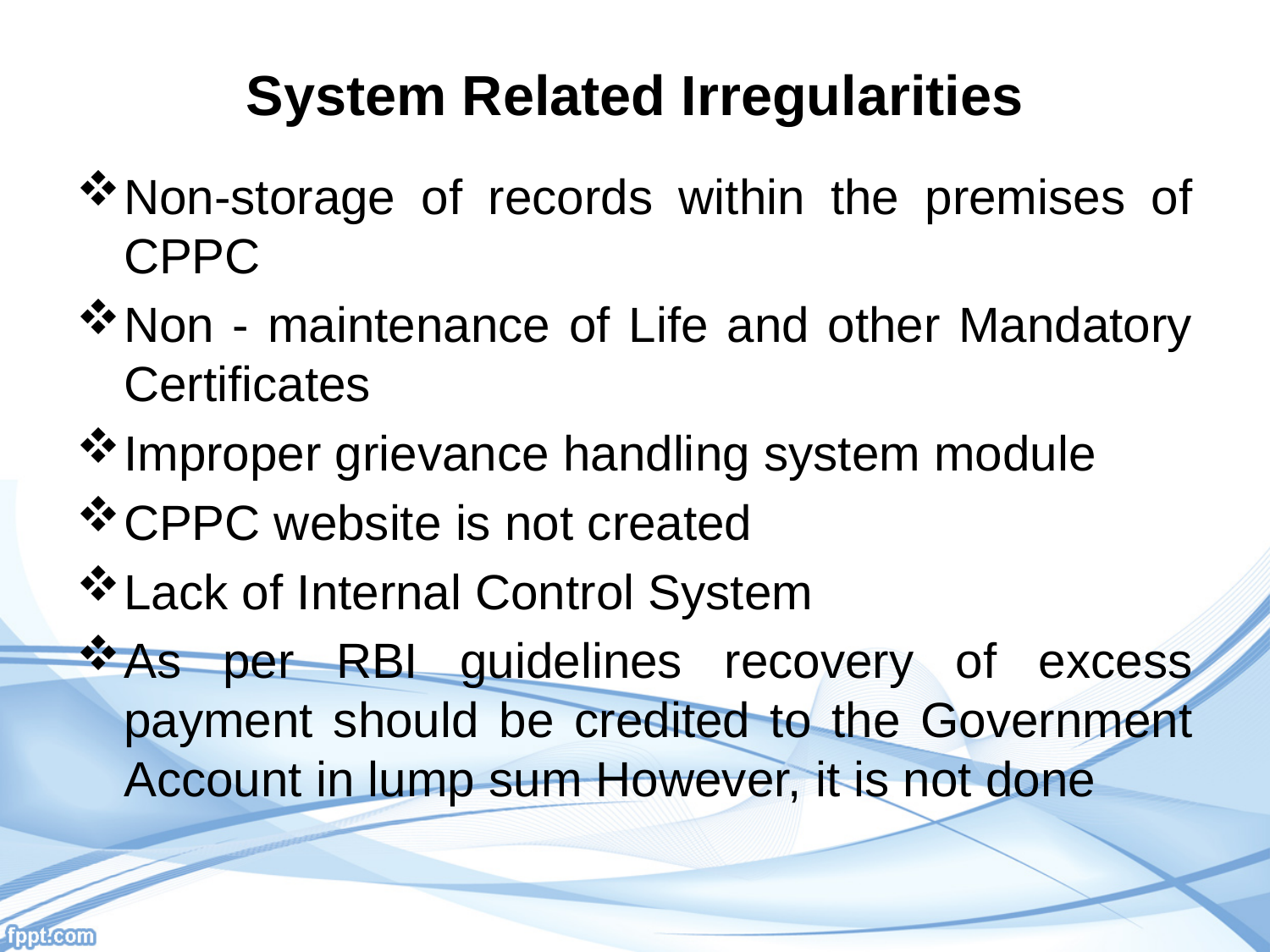

# System Related Irregularities
Non-storage of records within the premises of CPPC
Non - maintenance of Life and other Mandatory Certificates
Improper grievance handling system module
CPPC website is not created
Lack of Internal Control System
As per RBI guidelines recovery of excess payment should be credited to the Government Account in lump sum However, it is not done